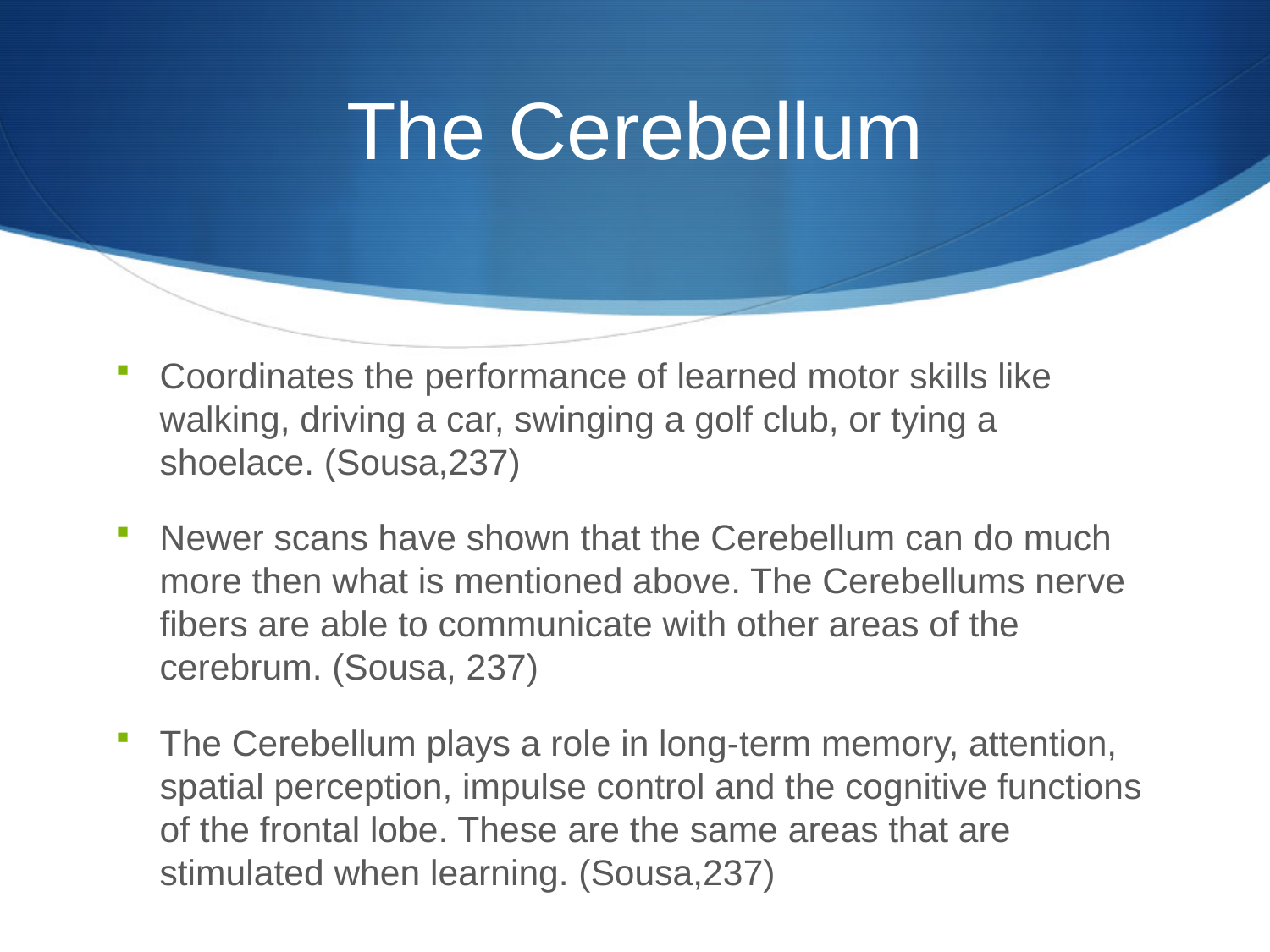

# The Cerebellum
Coordinates the performance of learned motor skills like walking, driving a car, swinging a golf club, or tying a shoelace. (Sousa,237)
Newer scans have shown that the Cerebellum can do much more then what is mentioned above. The Cerebellums nerve fibers are able to communicate with other areas of the cerebrum. (Sousa, 237)
The Cerebellum plays a role in long-term memory, attention, spatial perception, impulse control and the cognitive functions of the frontal lobe. These are the same areas that are stimulated when learning. (Sousa,237)